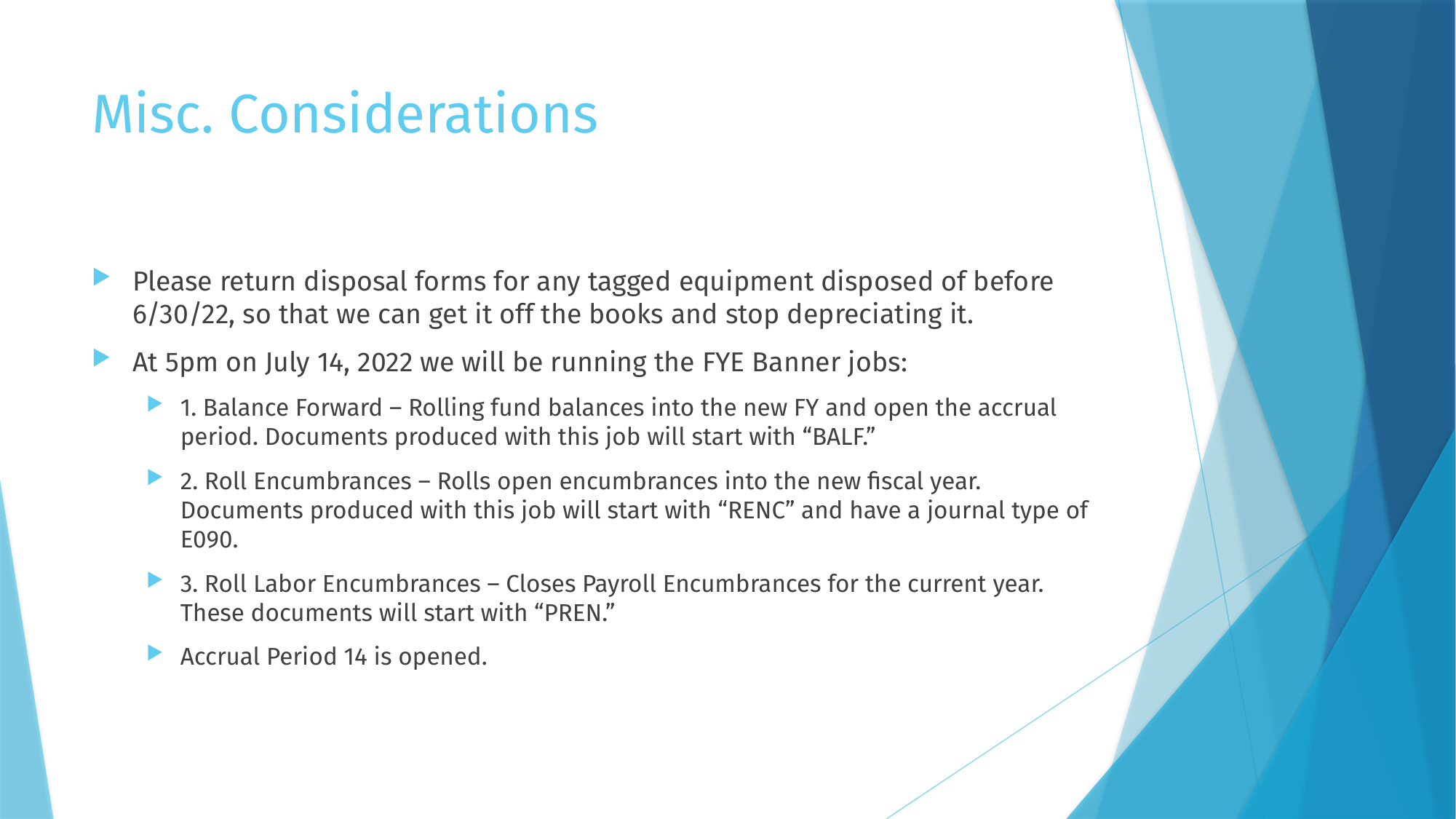

# Misc. Considerations
Please return disposal forms for any tagged equipment disposed of before 6/30/22, so that we can get it off the books and stop depreciating it.
At 5pm on July 14, 2022 we will be running the FYE Banner jobs:
1. Balance Forward – Rolling fund balances into the new FY and open the accrual period. Documents produced with this job will start with “BALF.”
2. Roll Encumbrances – Rolls open encumbrances into the new fiscal year. Documents produced with this job will start with “RENC” and have a journal type of E090.
3. Roll Labor Encumbrances – Closes Payroll Encumbrances for the current year. These documents will start with “PREN.”
Accrual Period 14 is opened.